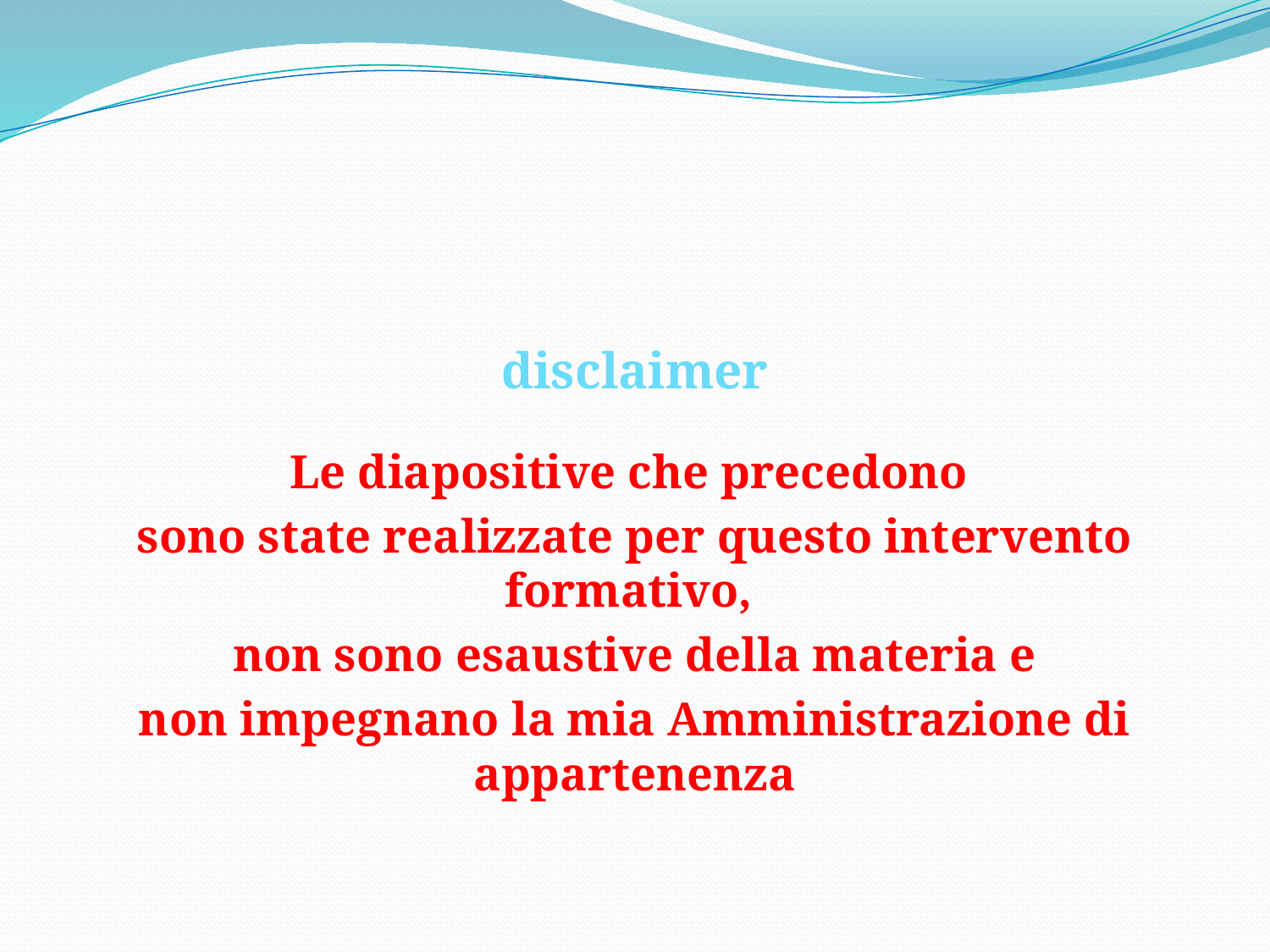

#

disclaimer

Le diapositive che precedono
sono state realizzate per questo intervento formativo,
non sono esaustive della materia e
non impegnano la mia Amministrazione di appartenenza